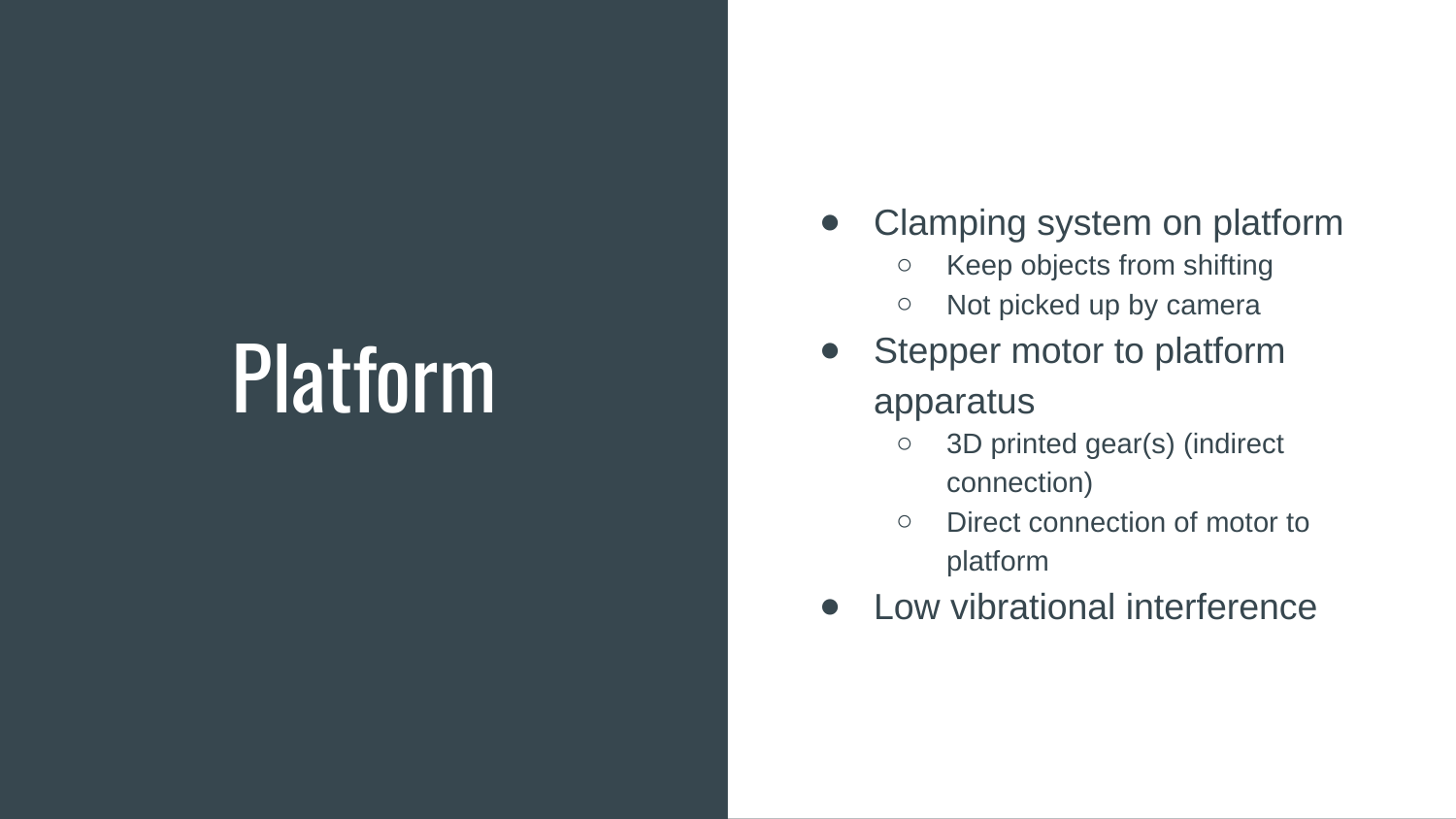

Clamping system on platform
Keep objects from shifting
Not picked up by camera
Stepper motor to platform apparatus
3D printed gear(s) (indirect connection)
Direct connection of motor to platform
Low vibrational interference
# Platform